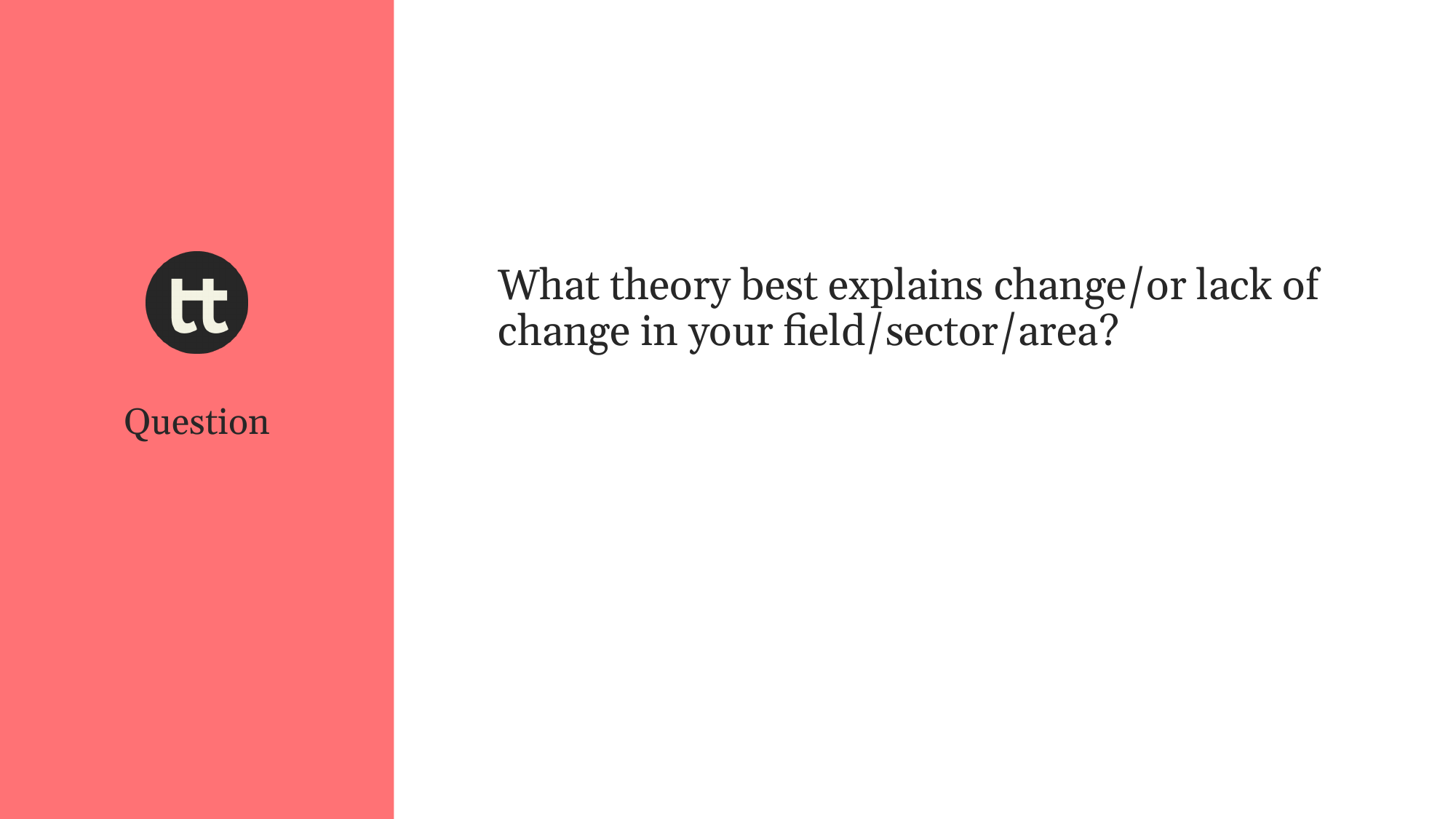

What theory best explains change/or lack of change in your field/sector/area?
Question